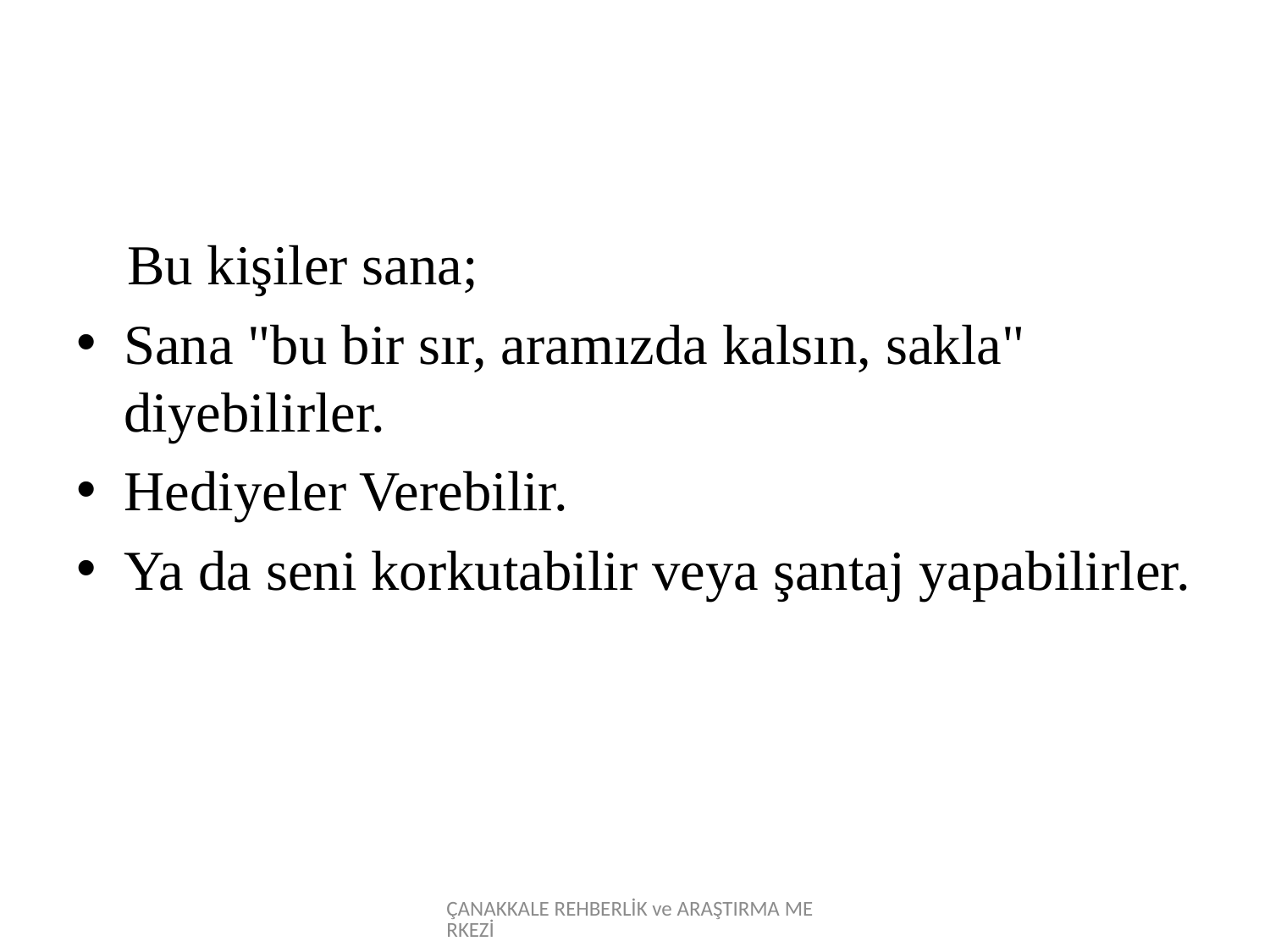

Bu kişiler sana;
Sana "bu bir sır, aramızda kalsın, sakla" diyebilirler.
Hediyeler Verebilir.
Ya da seni korkutabilir veya şantaj yapabilirler.

ÇANAKKALE REHBERLİK ve ARAŞTIRMA MERKEZİ